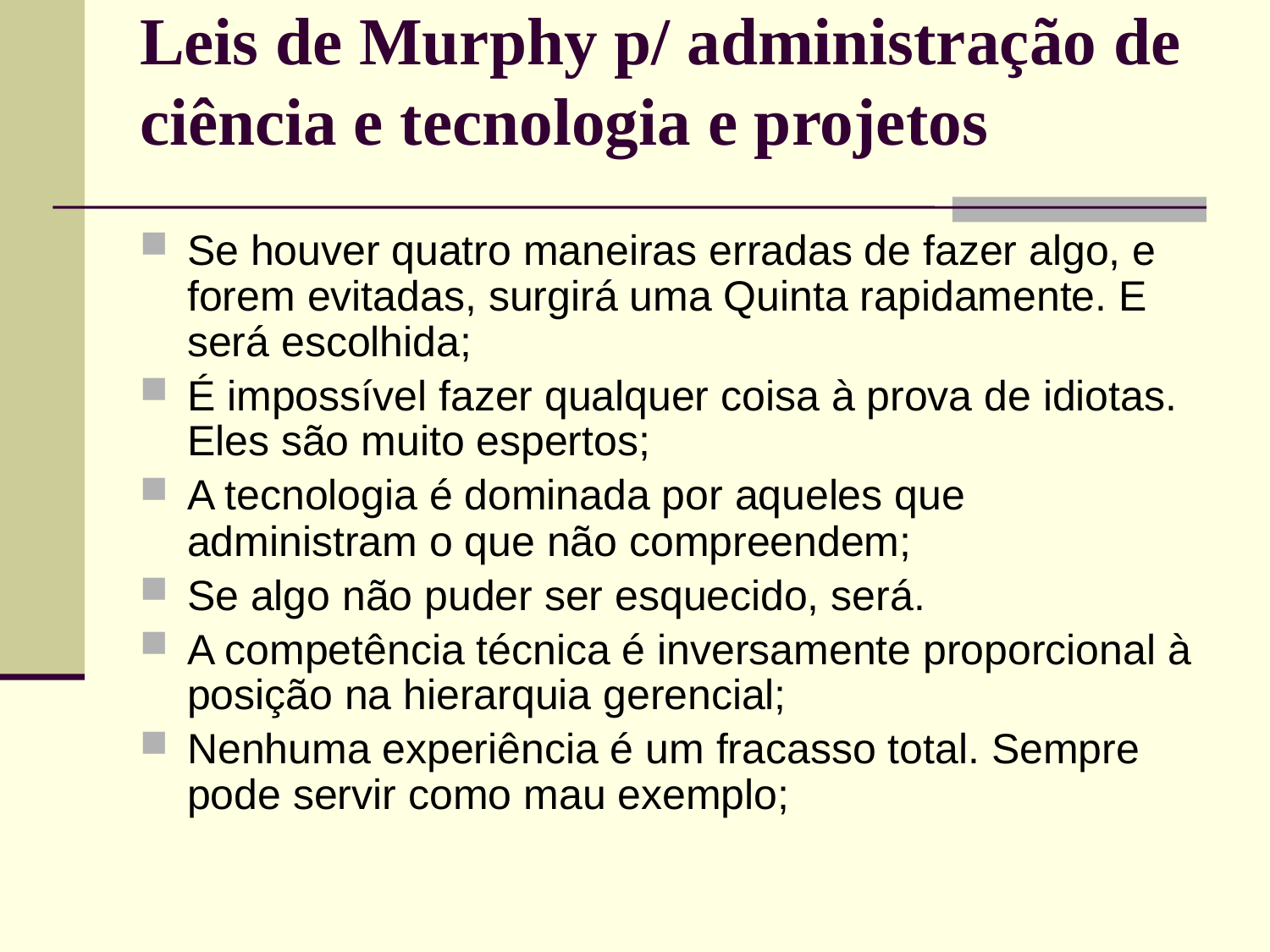

# Leis de Murphy p/ administração de ciência e tecnologia e projetos
Se houver quatro maneiras erradas de fazer algo, e forem evitadas, surgirá uma Quinta rapidamente. E será escolhida;
É impossível fazer qualquer coisa à prova de idiotas. Eles são muito espertos;
A tecnologia é dominada por aqueles que administram o que não compreendem;
Se algo não puder ser esquecido, será.
A competência técnica é inversamente proporcional à posição na hierarquia gerencial;
Nenhuma experiência é um fracasso total. Sempre pode servir como mau exemplo;